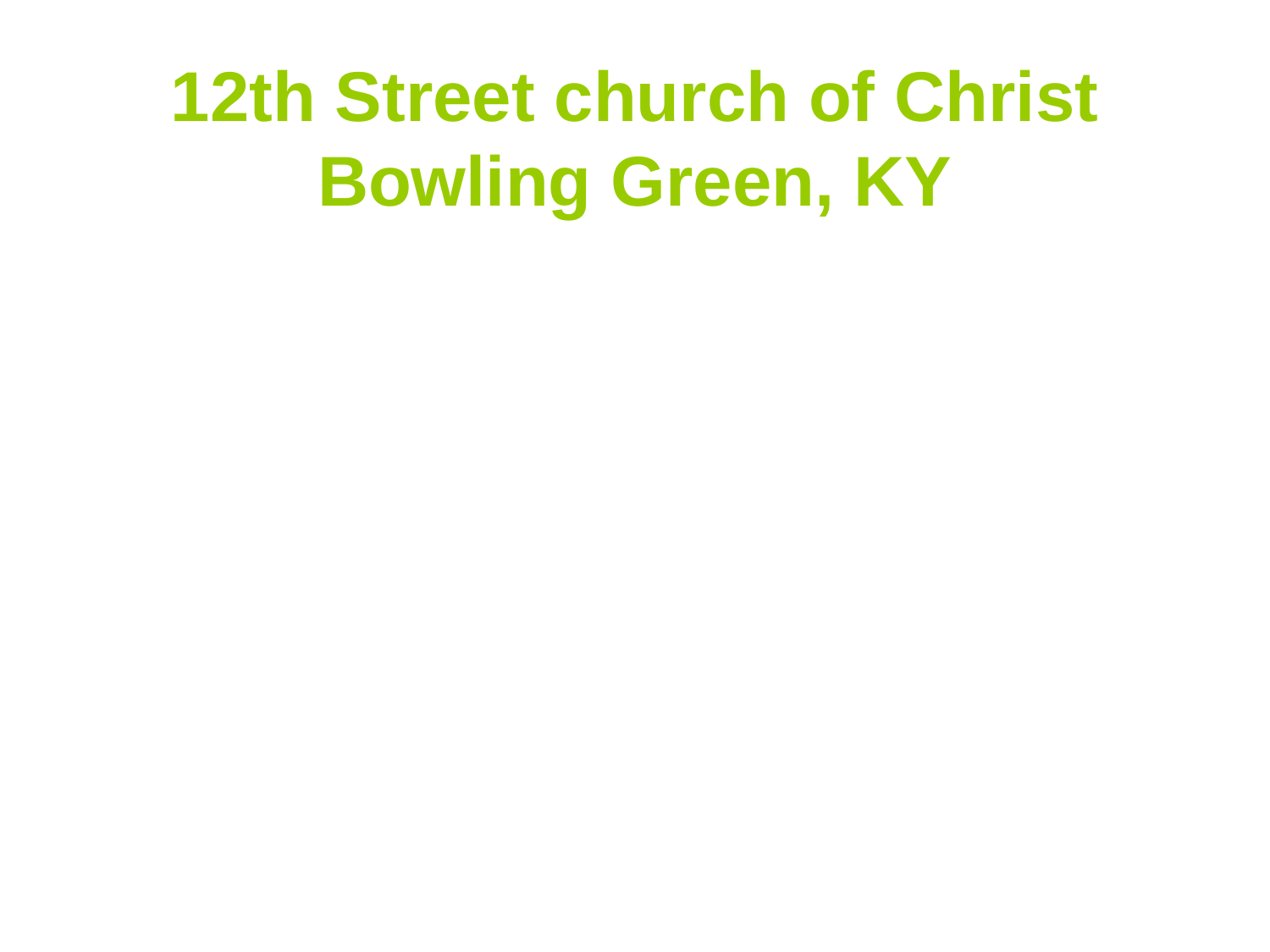

# 12th Street church of Christ Bowling Green, KY
Outdoor Activities will include (among other things) Volleyball, Hiking, Tug-of-War, Hay Rides, so you will need to bring clothes for "Roughing It"
Meals provided are Friday Night Pizza, Saturday Lunch, and Saturday Dinner
Because of the physical activities involved, you will need to provide a medical release.